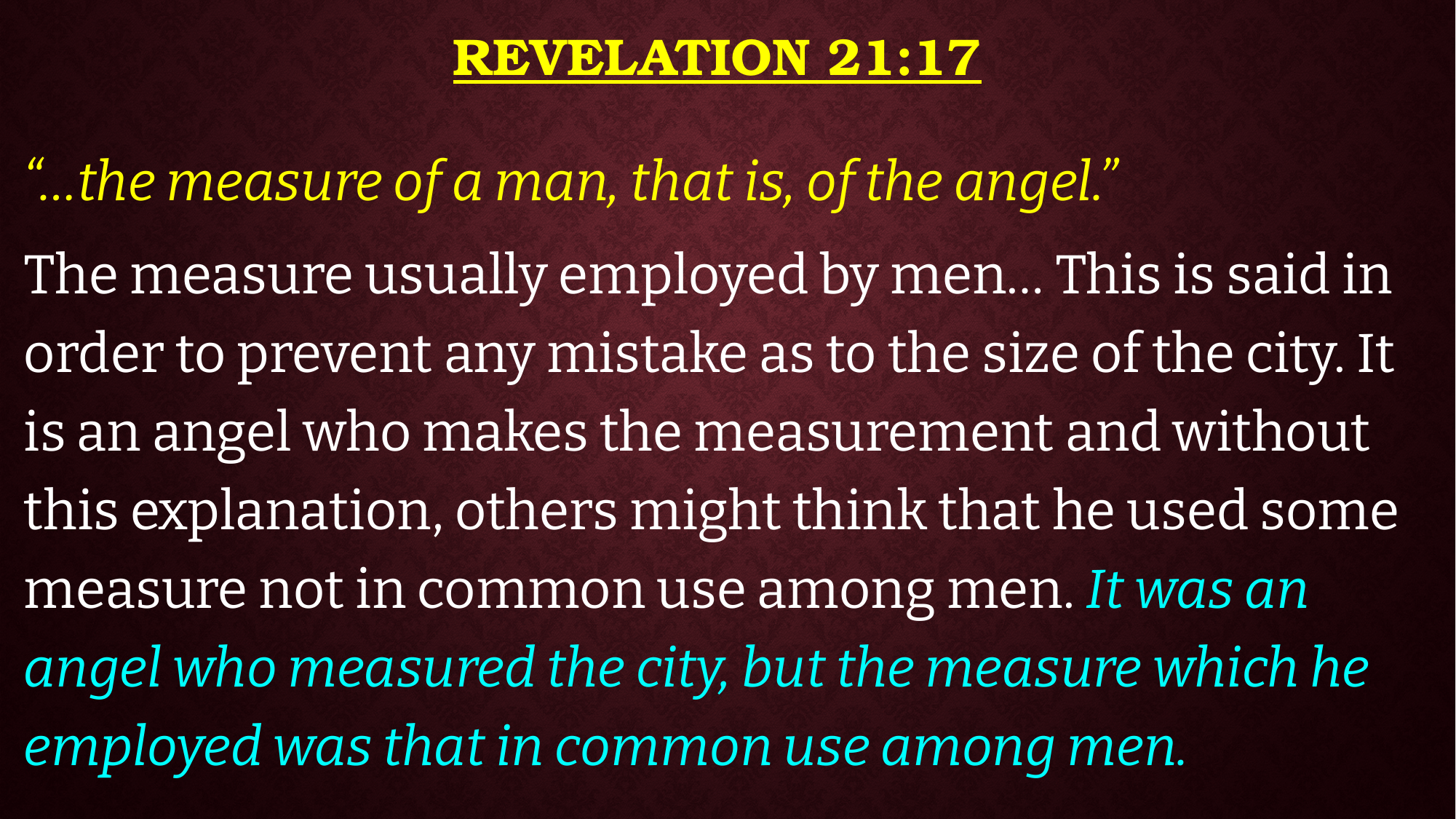

# Revelation 21:17
“…the measure of a man, that is, of the angel.”
The measure usually employed by men… This is said in order to prevent any mistake as to the size of the city. It is an angel who makes the measurement and without this explanation, others might think that he used some measure not in common use among men. It was an angel who measured the city, but the measure which he employed was that in common use among men.